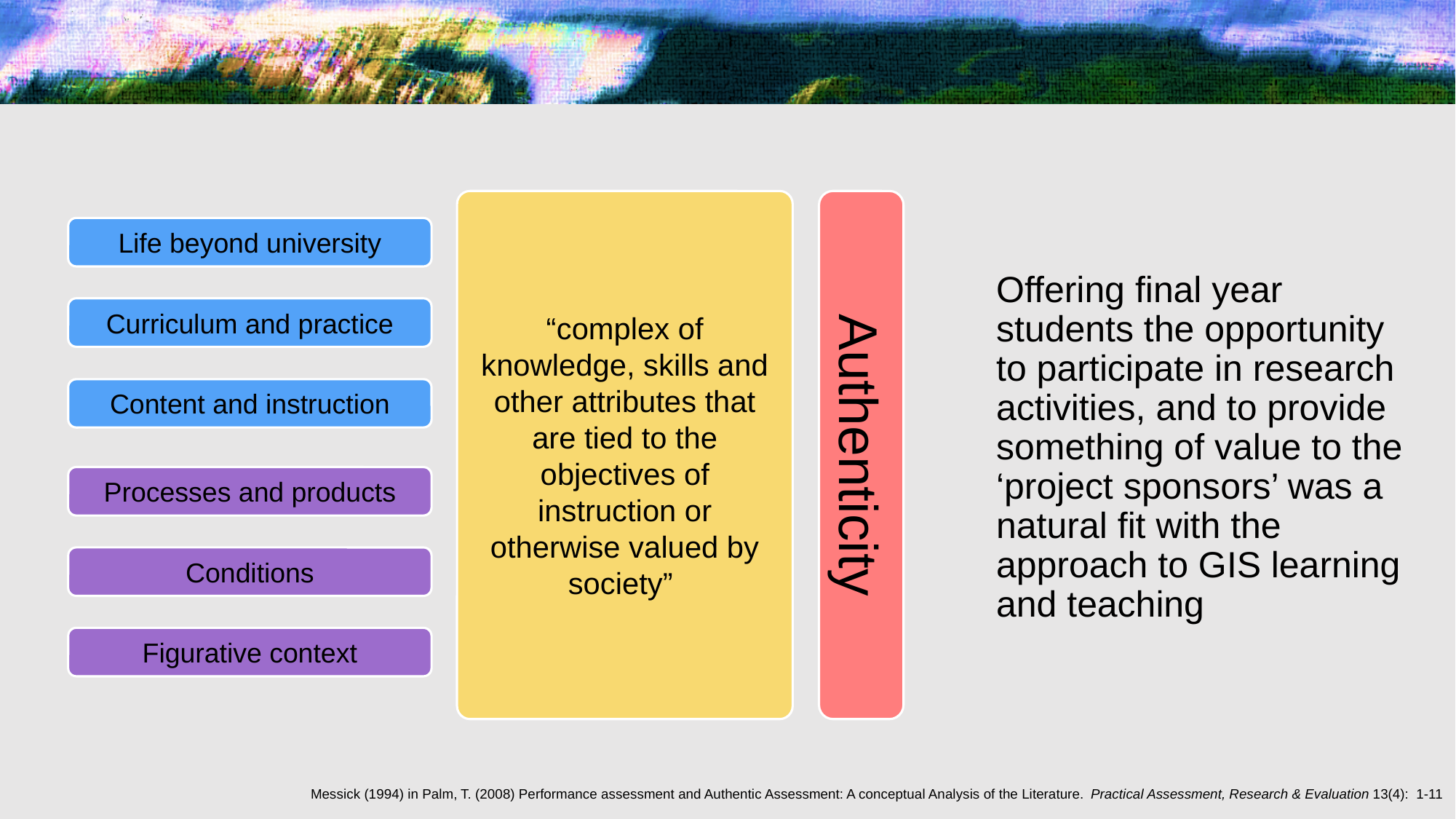

“complex of knowledge, skills and other attributes that are tied to the objectives of instruction or otherwise valued by society”
Life beyond university
Curriculum and practice
Content and instruction
Authenticity
Processes and products
Conditions
Figurative context
Offering final year students the opportunity to participate in research activities, and to provide something of value to the ‘project sponsors’ was a natural fit with the approach to GIS learning and teaching
Messick (1994) in Palm, T. (2008) Performance assessment and Authentic Assessment: A conceptual Analysis of the Literature.  Practical Assessment, Research & Evaluation 13(4):  1-11